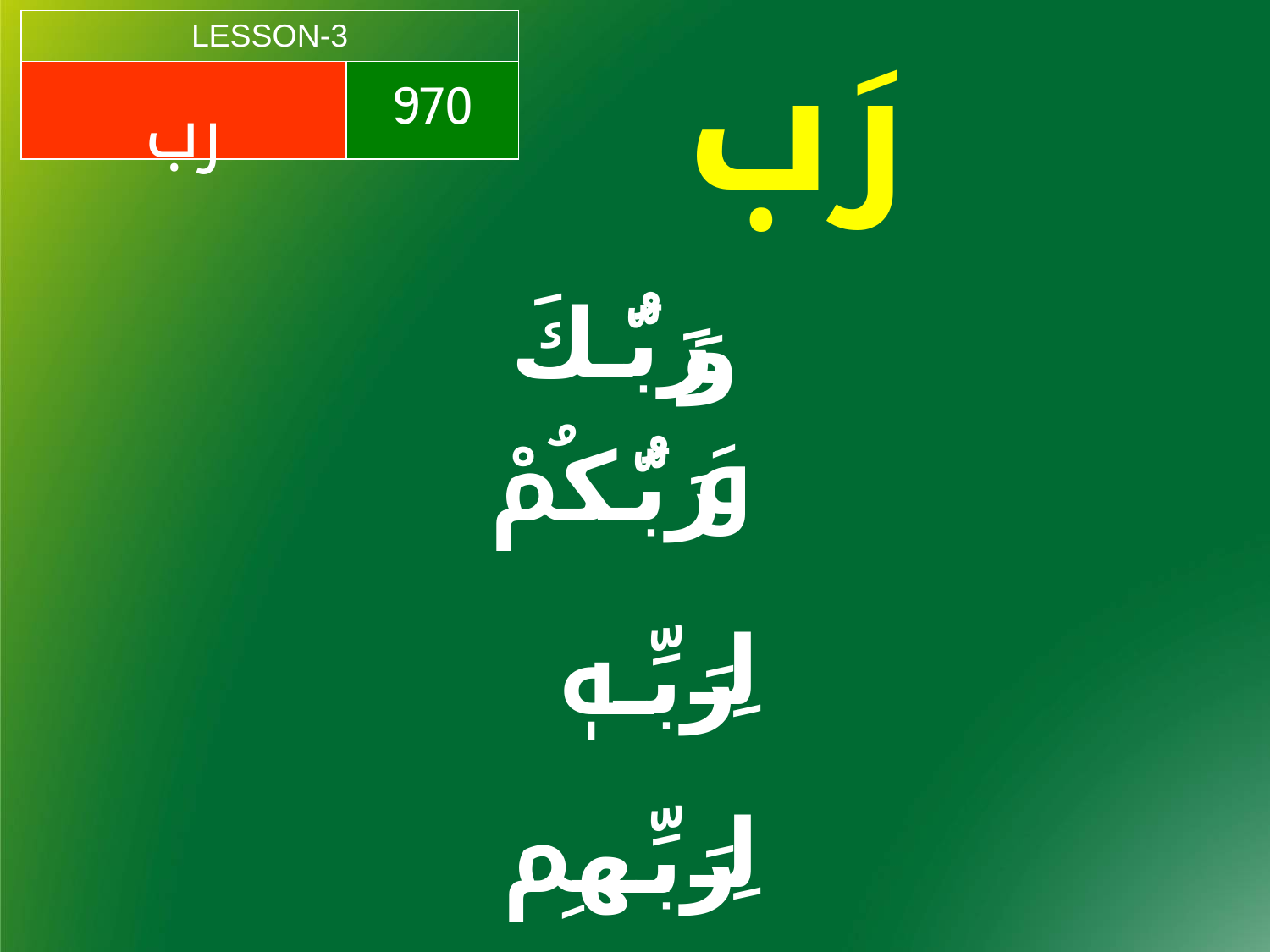

| LESSON-3 |  |
| --- | --- |
| رب | 970 |
رَب
رَبُّـ
ـكَ
وَ
وَ
رَبُّـ
ـكُمْ
لِـ
رَبِّـ
ـهٖ
لِـ
ـهِم
رَبِّـ